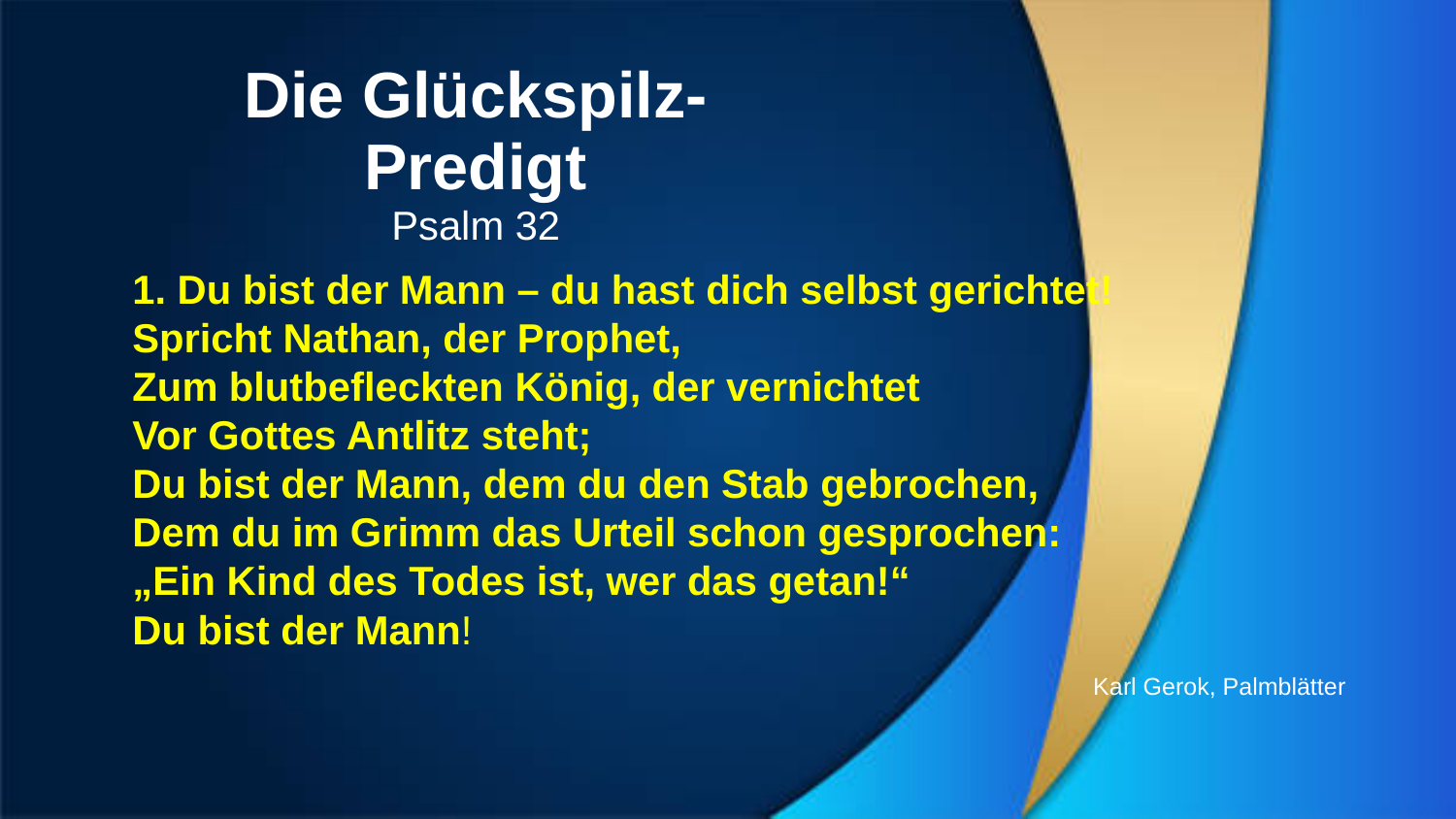

Die Glückspilz-Predigt
Psalm 32
1. Du bist der Mann – du hast dich selbst gerichtet!
Spricht Nathan, der Prophet,
Zum blutbefleckten König, der vernichtet
Vor Gottes Antlitz steht;
Du bist der Mann, dem du den Stab gebrochen,
Dem du im Grimm das Urteil schon gesprochen:
„Ein Kind des Todes ist, wer das getan!“
Du bist der Mann!
Karl Gerok, Palmblätter